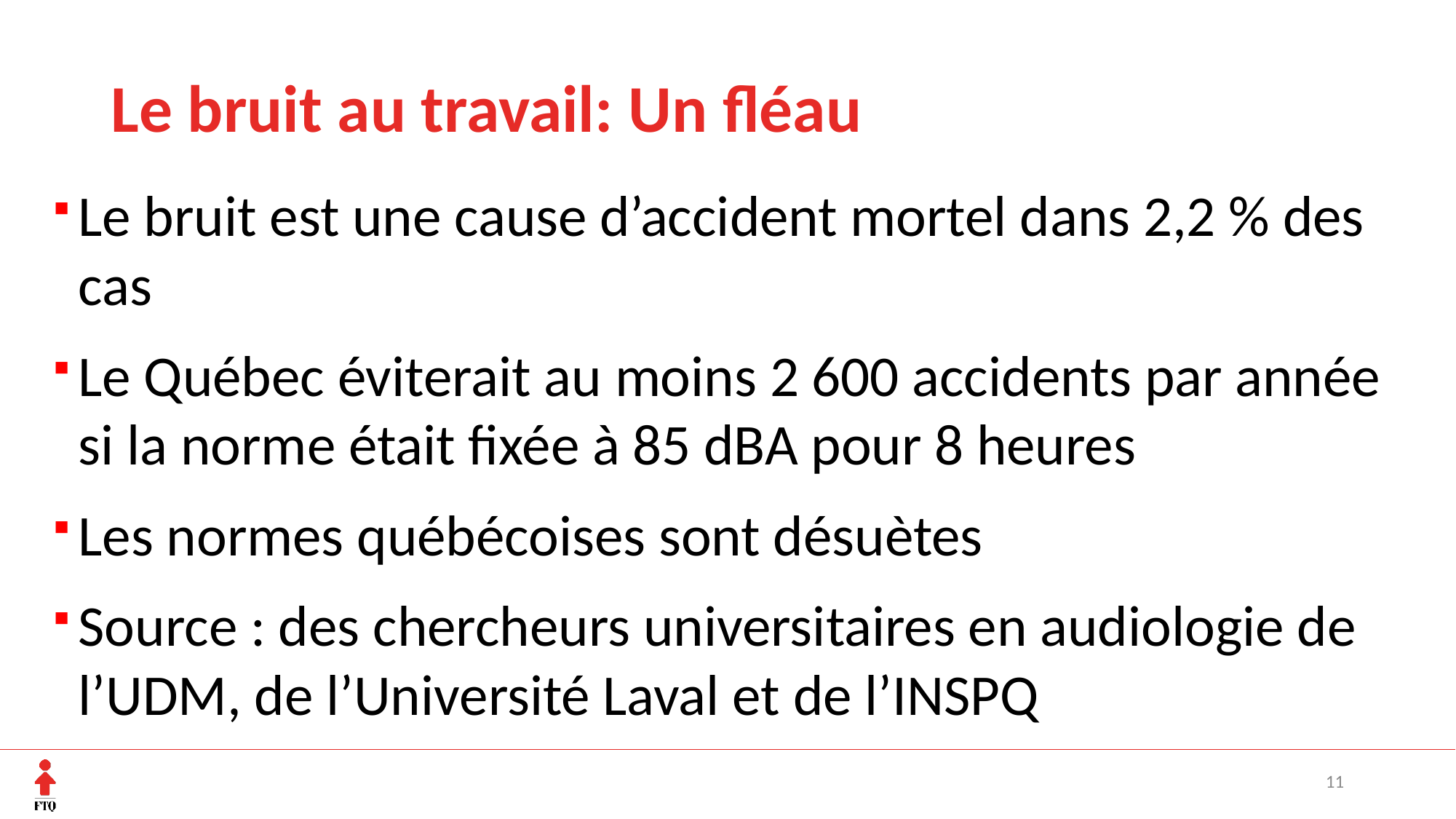

# Le bruit au travail: Un fléau
Le bruit est une cause d’accident mortel dans 2,2 % des cas
Le Québec éviterait au moins 2 600 accidents par année si la norme était fixée à 85 dBA pour 8 heures
Les normes québécoises sont désuètes
Source : des chercheurs universitaires en audiologie de l’UDM, de l’Université Laval et de l’INSPQ

11